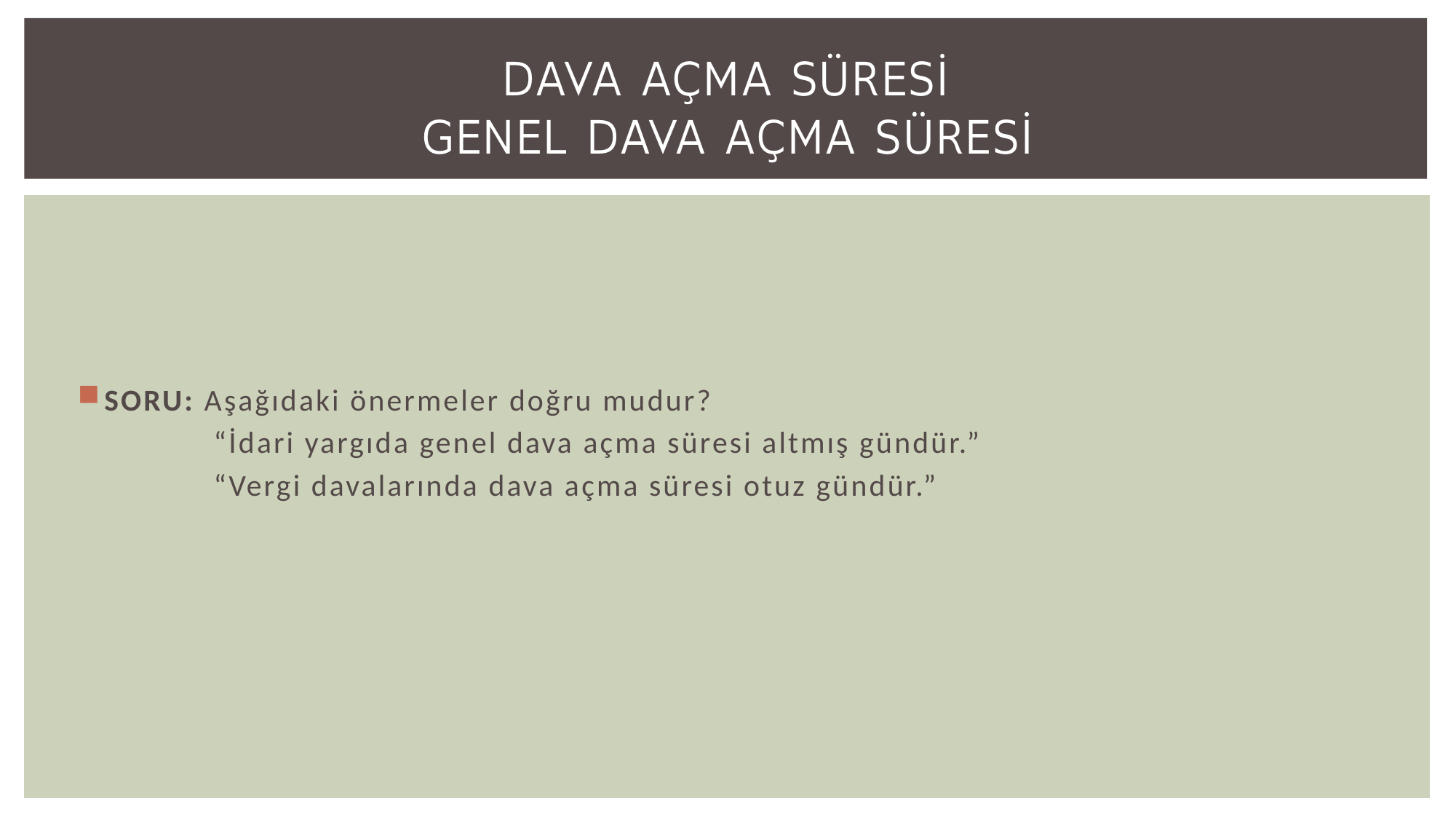

# DAVA AÇMA SÜRESİ GENEL DAVA AÇMA SÜRESİ

SORU: Aşağıdaki önermeler doğru mudur?
	   “İdari yargıda genel dava açma süresi altmış gündür.”
	   “Vergi davalarında dava açma süresi otuz gündür.”